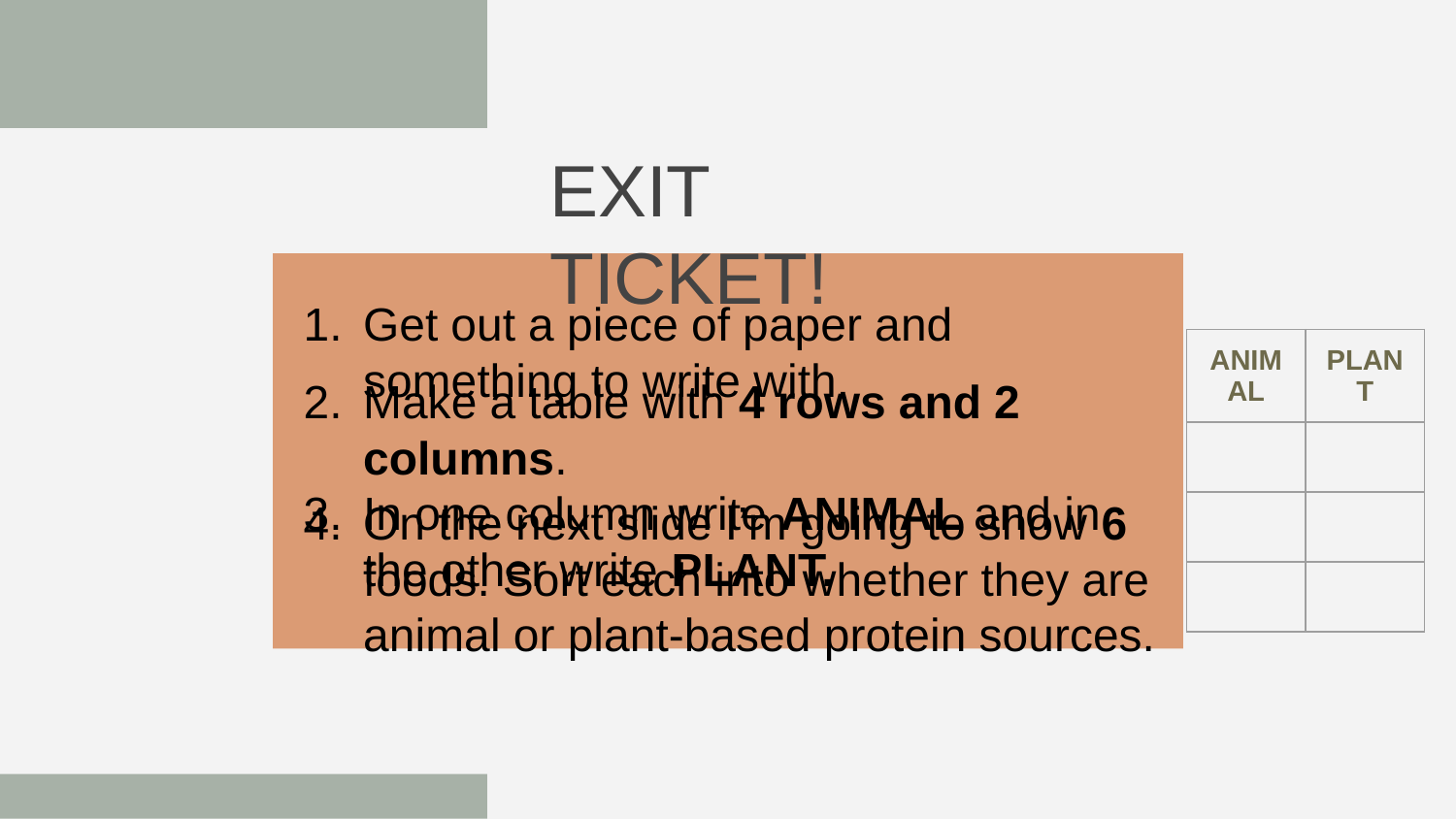

# EXIT TICKET!
Get out a piece of paper and something to write with.
| ANIMAL | PLANT |
| --- | --- |
|  |  |
|  |  |
|  |  |
Make a table with 4 rows and 2 columns.
In one column write ANIMAL and in the other write PLANT.
On the next slide I’m going to show 6 foods. Sort each into whether they are animal or plant-based protein sources.